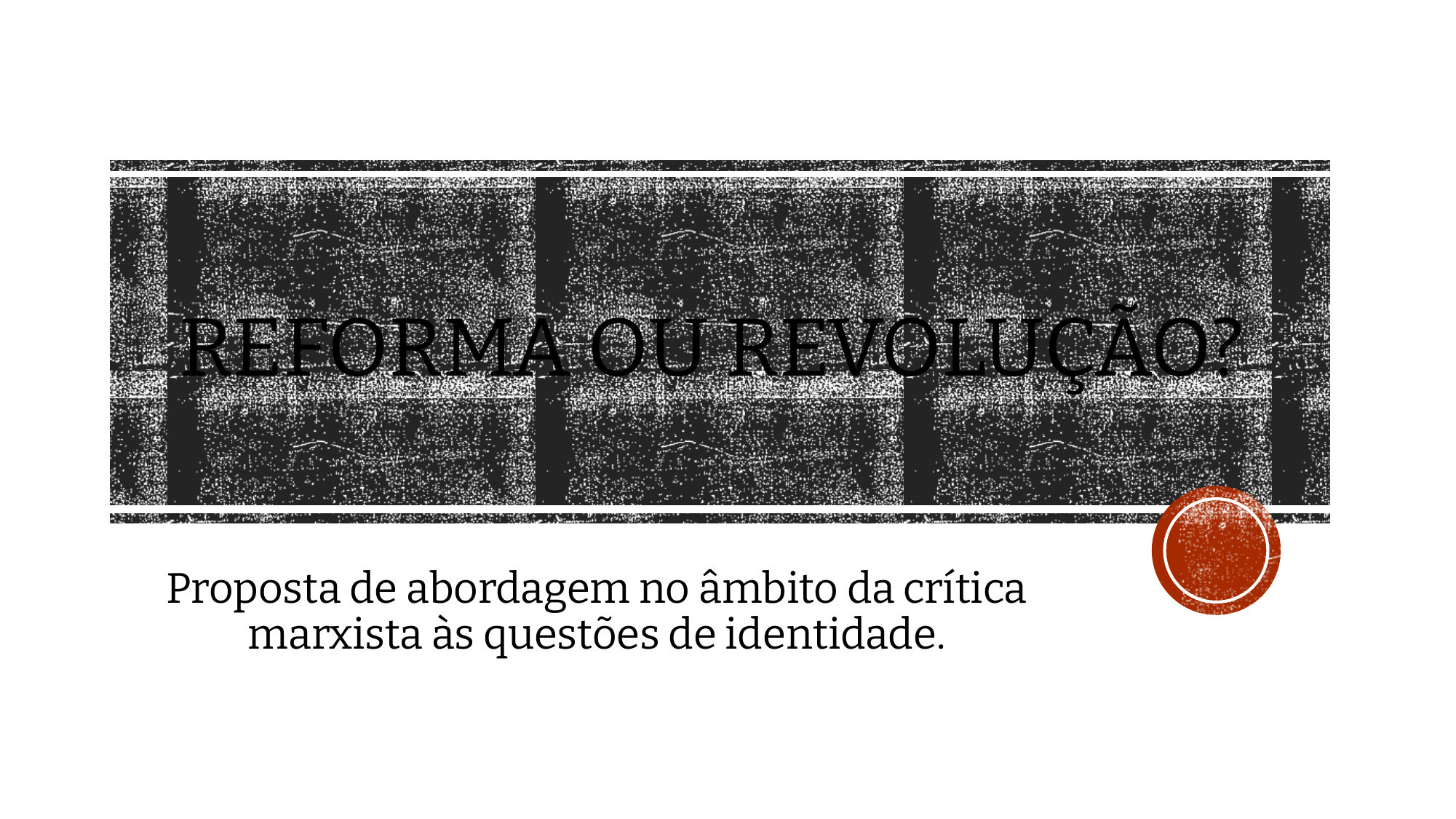

# Reforma ou revolução?
Proposta de abordagem no âmbito da crítica marxista às questões de identidade.